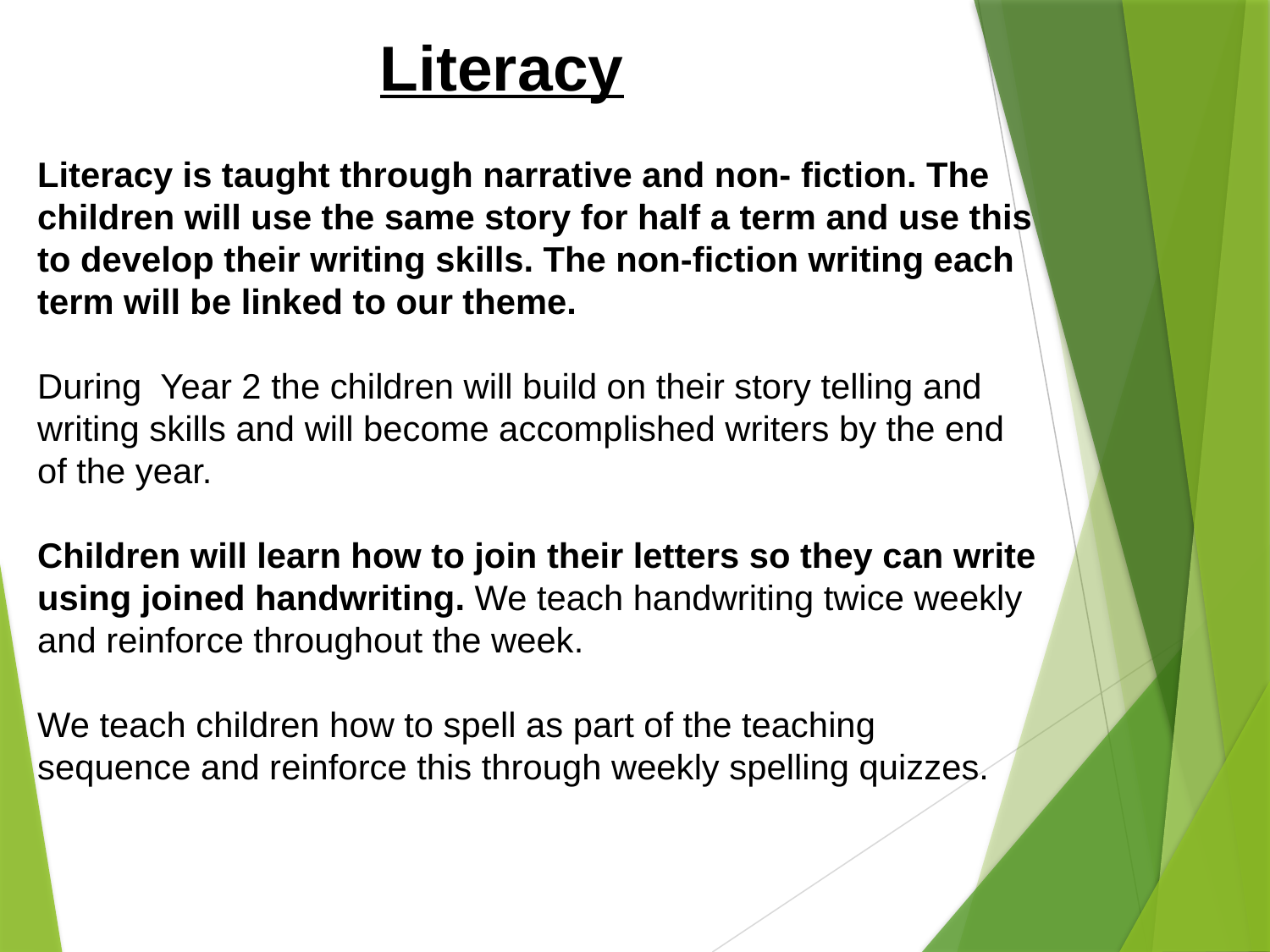

# Literacy
Literacy is taught through narrative and non- fiction. The children will use the same story for half a term and use this to develop their writing skills. The non-fiction writing each term will be linked to our theme.

During  Year 2 the children will build on their story telling and writing skills and will become accomplished writers by the end of the year.

Children will learn how to join their letters so they can write using joined handwriting. We teach handwriting twice weekly and reinforce throughout the week.

We teach children how to spell as part of the teaching            sequence and reinforce this through weekly spelling quizzes.